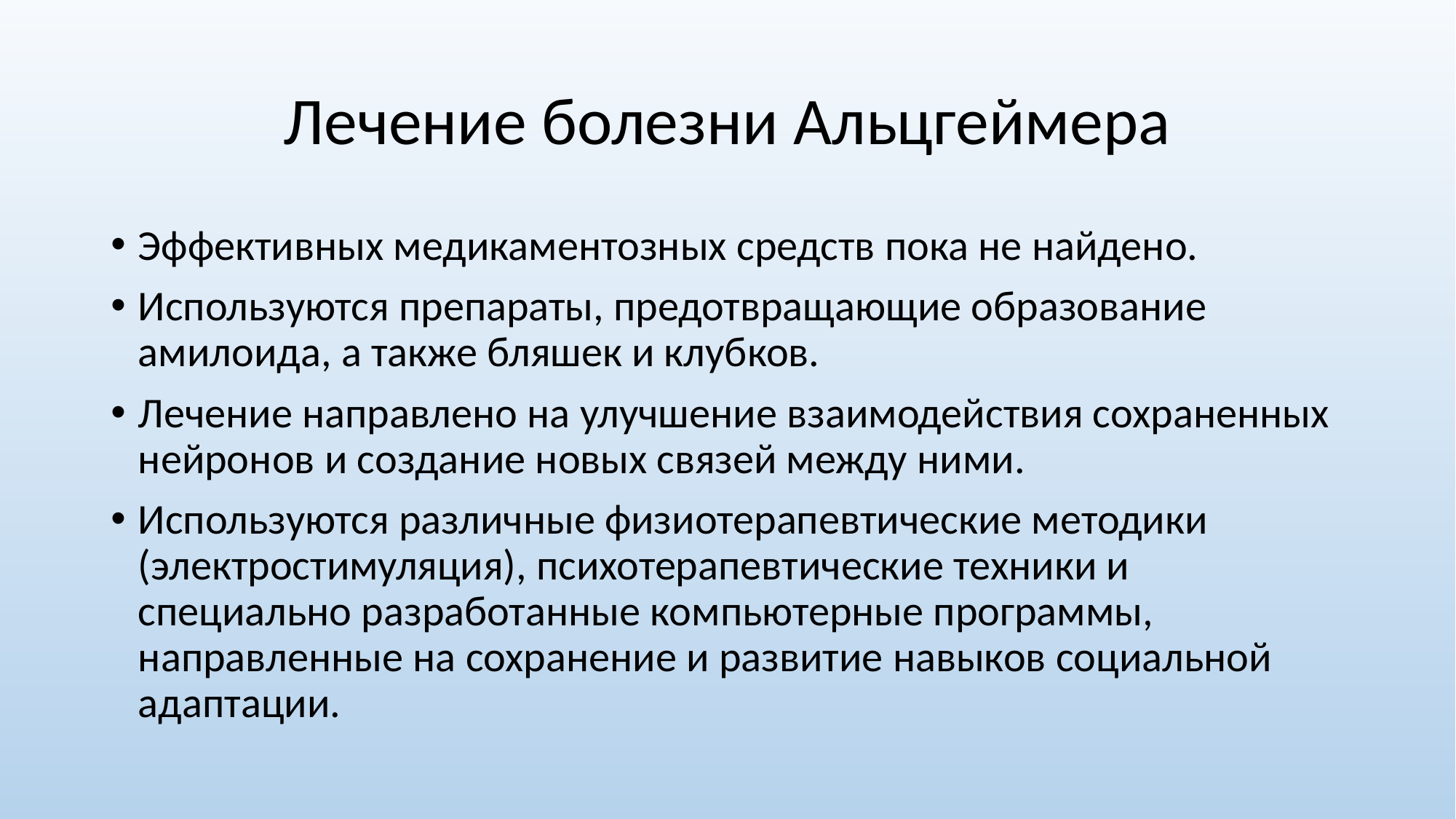

# Лечение болезни Альцгеймера
Эффективных медикаментозных средств пока не найдено.
Используются препараты, предотвращающие образование амилоида, а также бляшек и клубков.
Лечение направлено на улучшение взаимодействия сохраненных нейронов и создание новых связей между ними.
Используются различные физиотерапевтические методики (электростимуляция), психотерапевтические техники и специально разработанные компьютерные программы, направленные на сохранение и развитие навыков социальной адаптации.